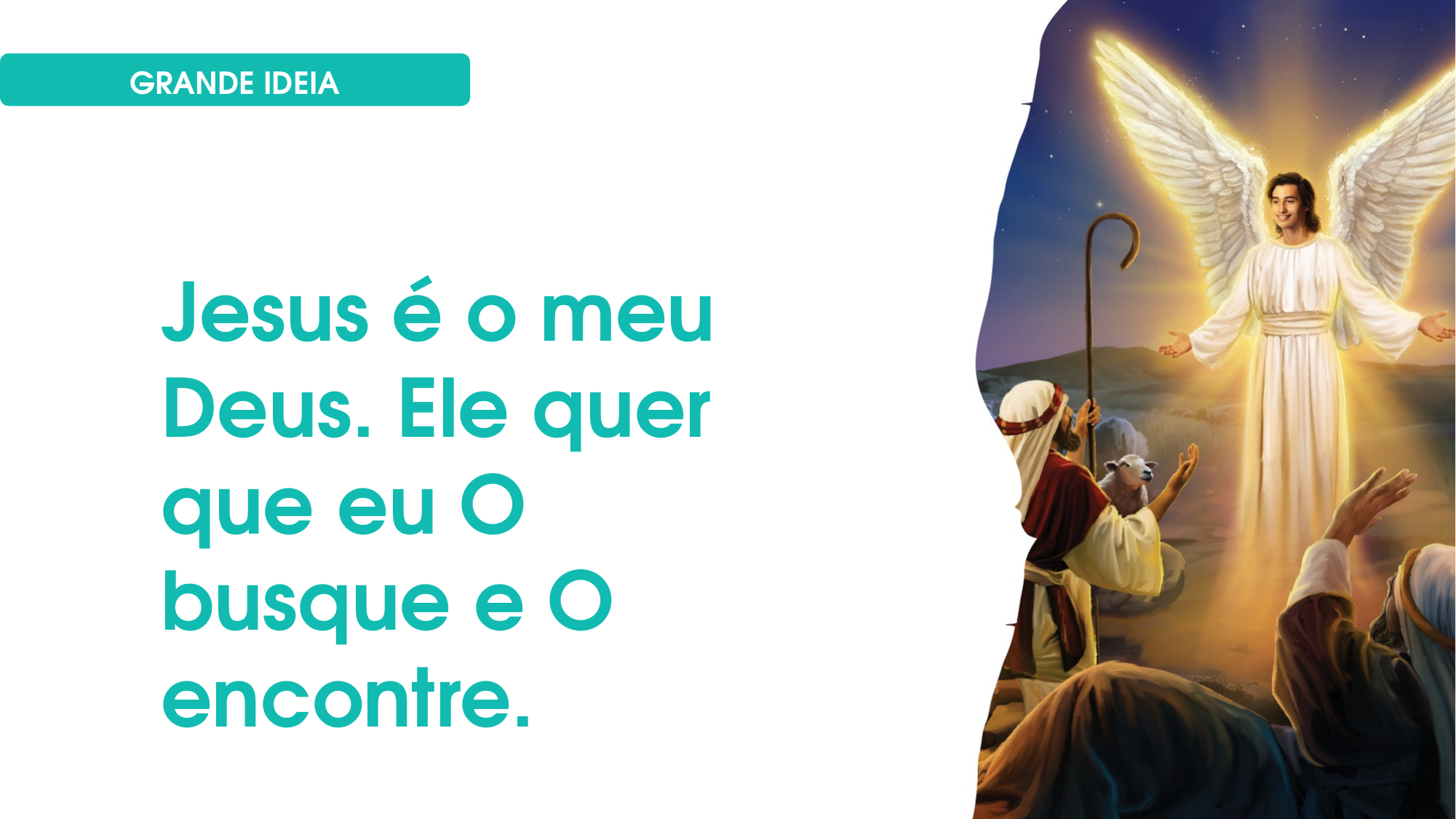

GRANDE IDEIA

Jesus é o meu Deus. Ele quer que eu O busque e O encontre.